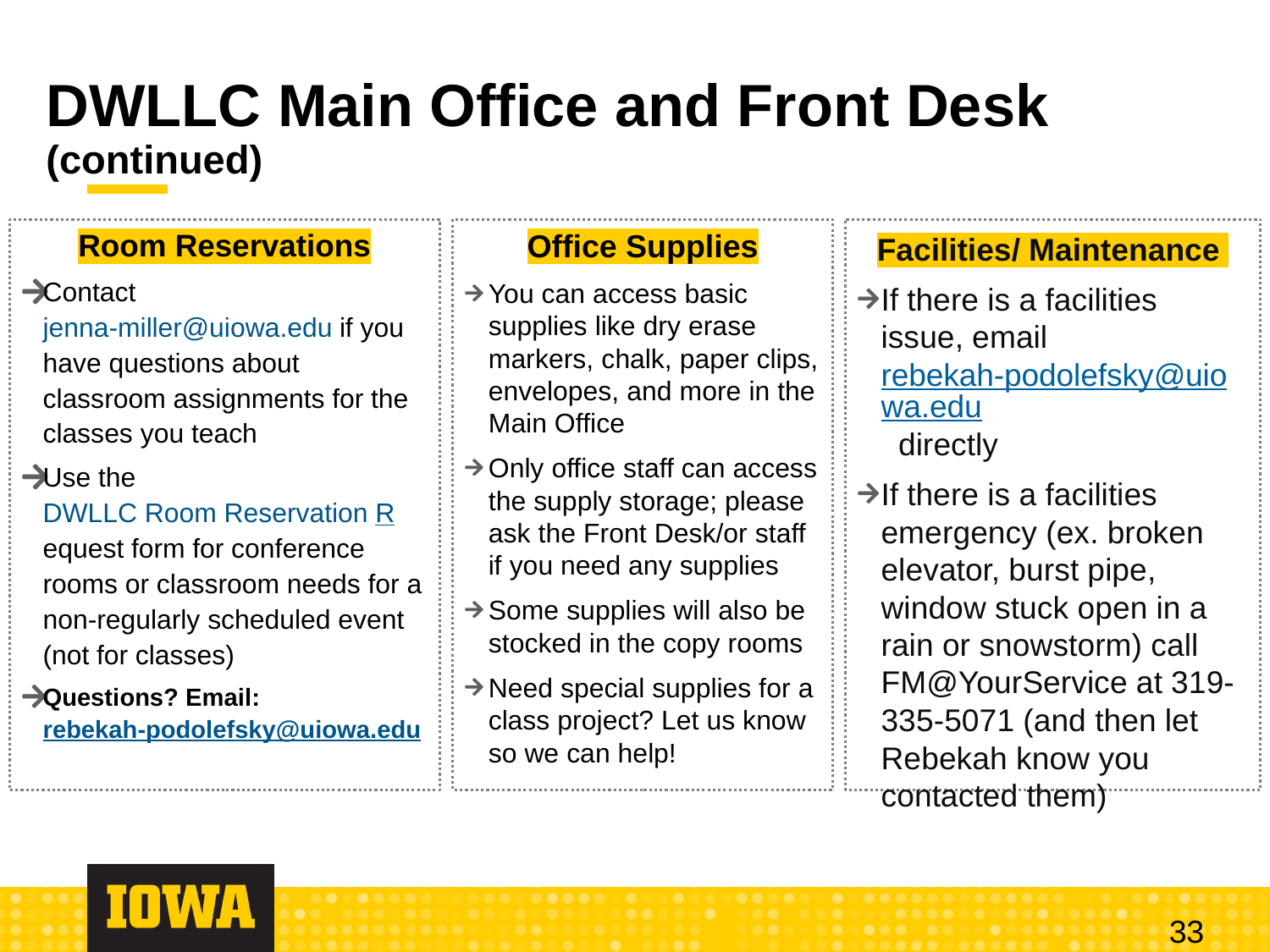

# DWLLC Main Office and Front Desk (continued)
Facilities/ Maintenance
If there is a facilities issue, email rebekah-podolefsky@uiowa.edu  directly
If there is a facilities emergency (ex. broken elevator, burst pipe, window stuck open in a rain or snowstorm) call FM@YourService at 319-335-5071 (and then let Rebekah know you contacted them)
Room Reservations
Contact jenna-miller@uiowa.edu if you have questions about classroom assignments for the classes you teach
Use the DWLLC Room Reservation Request form for conference rooms or classroom needs for a non-regularly scheduled event (not for classes)
Questions? Email: rebekah-podolefsky@uiowa.edu
Office Supplies
You can access basic supplies like dry erase markers, chalk, paper clips, envelopes, and more in the Main Office
Only office staff can access the supply storage; please ask the Front Desk/or staff if you need any supplies
Some supplies will also be stocked in the copy rooms
Need special supplies for a class project? Let us know so we can help!
33